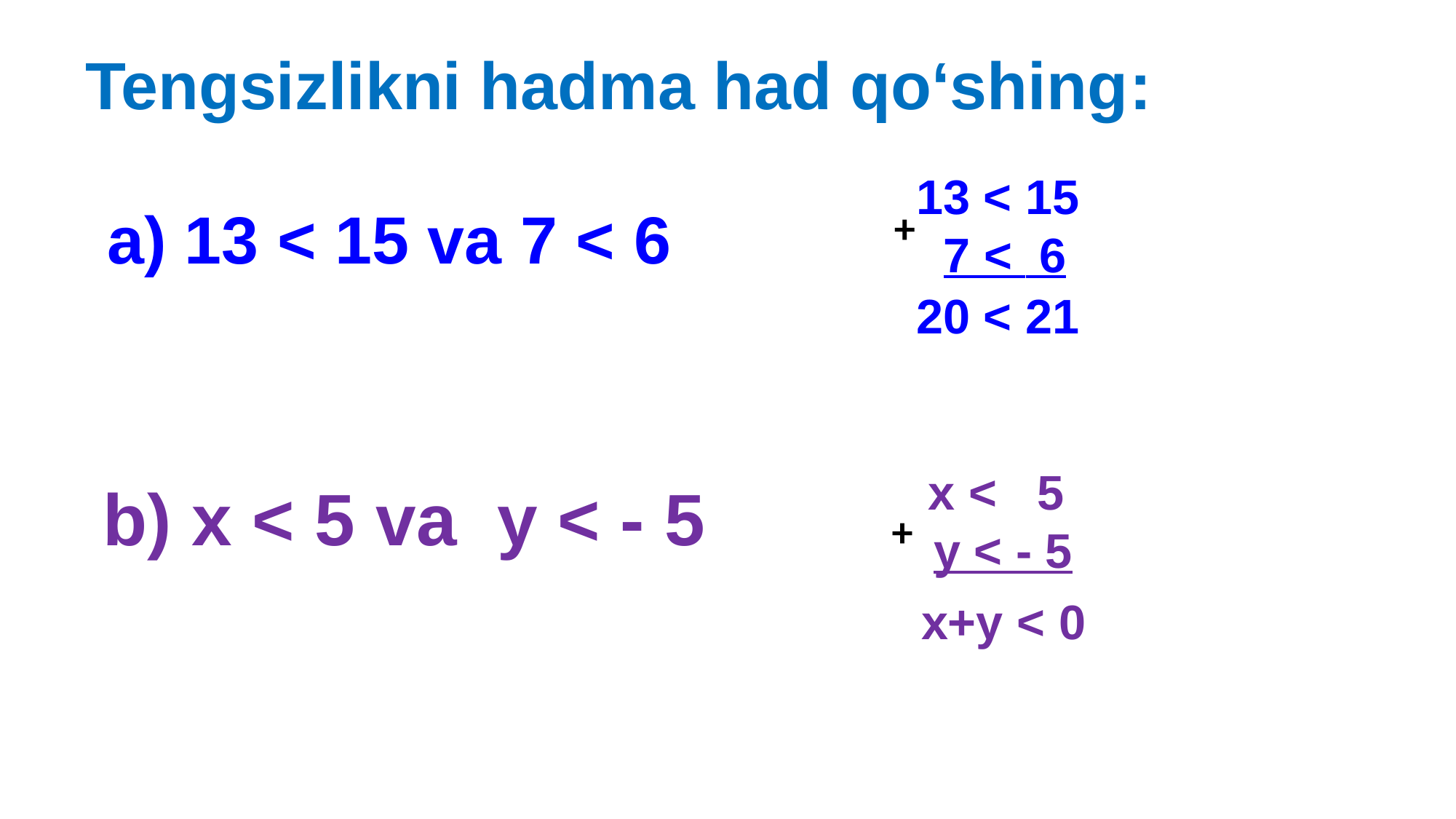

Tengsizlikni hadma had qo‘shing:
#
13 < 15
7 <  6
а) 13 < 15 va 7 < 6
+
20 < 21
x <   5
y < - 5
b) х < 5 va  у < - 5
+
x+y < 0